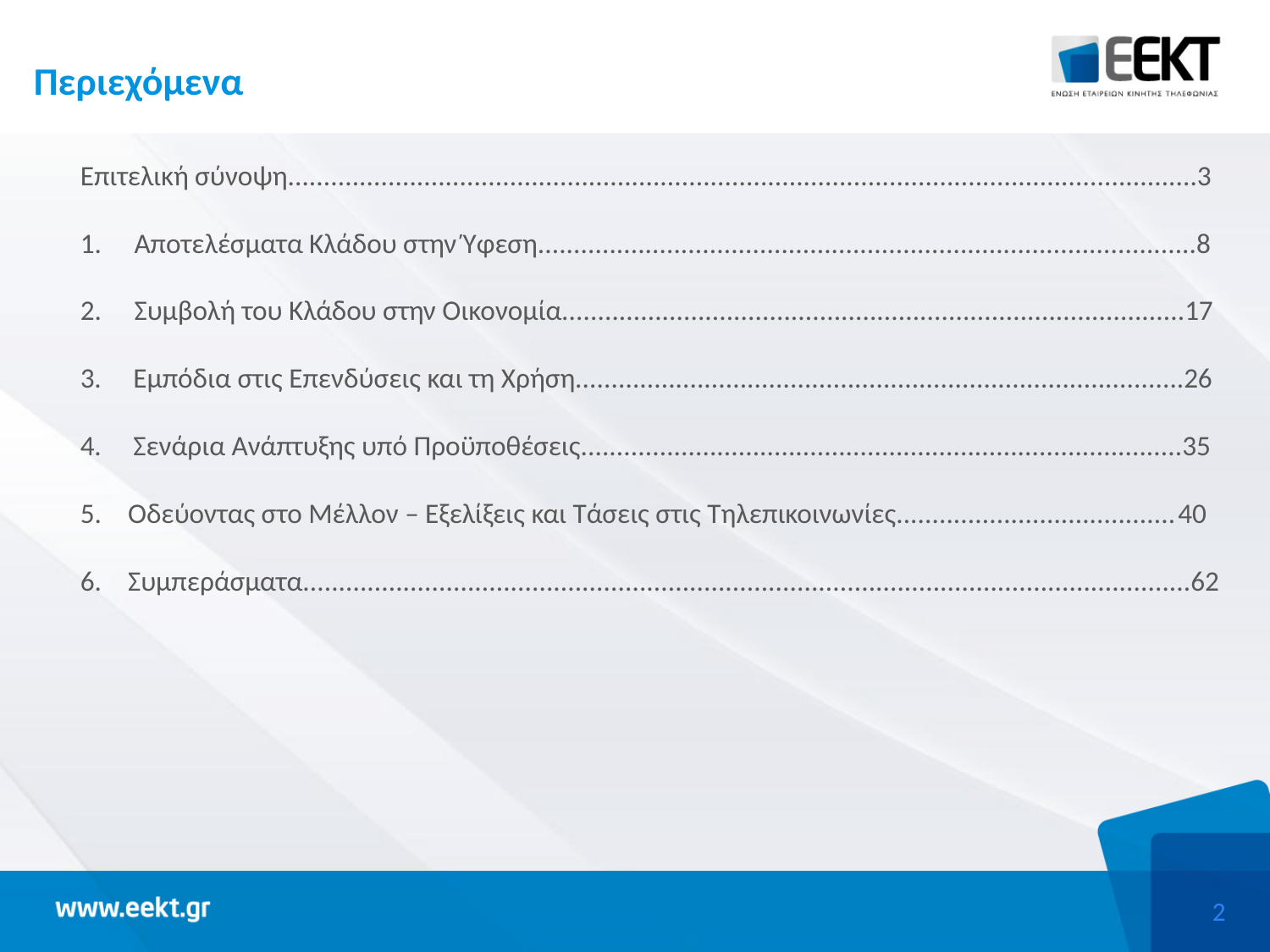

# Περιεχόμενα
Επιτελική σύνοψη...............................................................................................................................3

 Αποτελέσματα Κλάδου στην Ύφεση............................................................................................8

 Συμβολή του Κλάδου στην Οικονομία.......................................................................................17

3.     Εμπόδια στις Επενδύσεις και τη Χρήση.....................................................................................26

4.     Σενάρια Ανάπτυξης υπό Προϋποθέσεις....................................................................................35

Οδεύοντας στο Μέλλον – Εξελίξεις και Τάσεις στις Τηλεπικοινωνίες.......................................40

Συμπεράσματα............................................................................................................................62